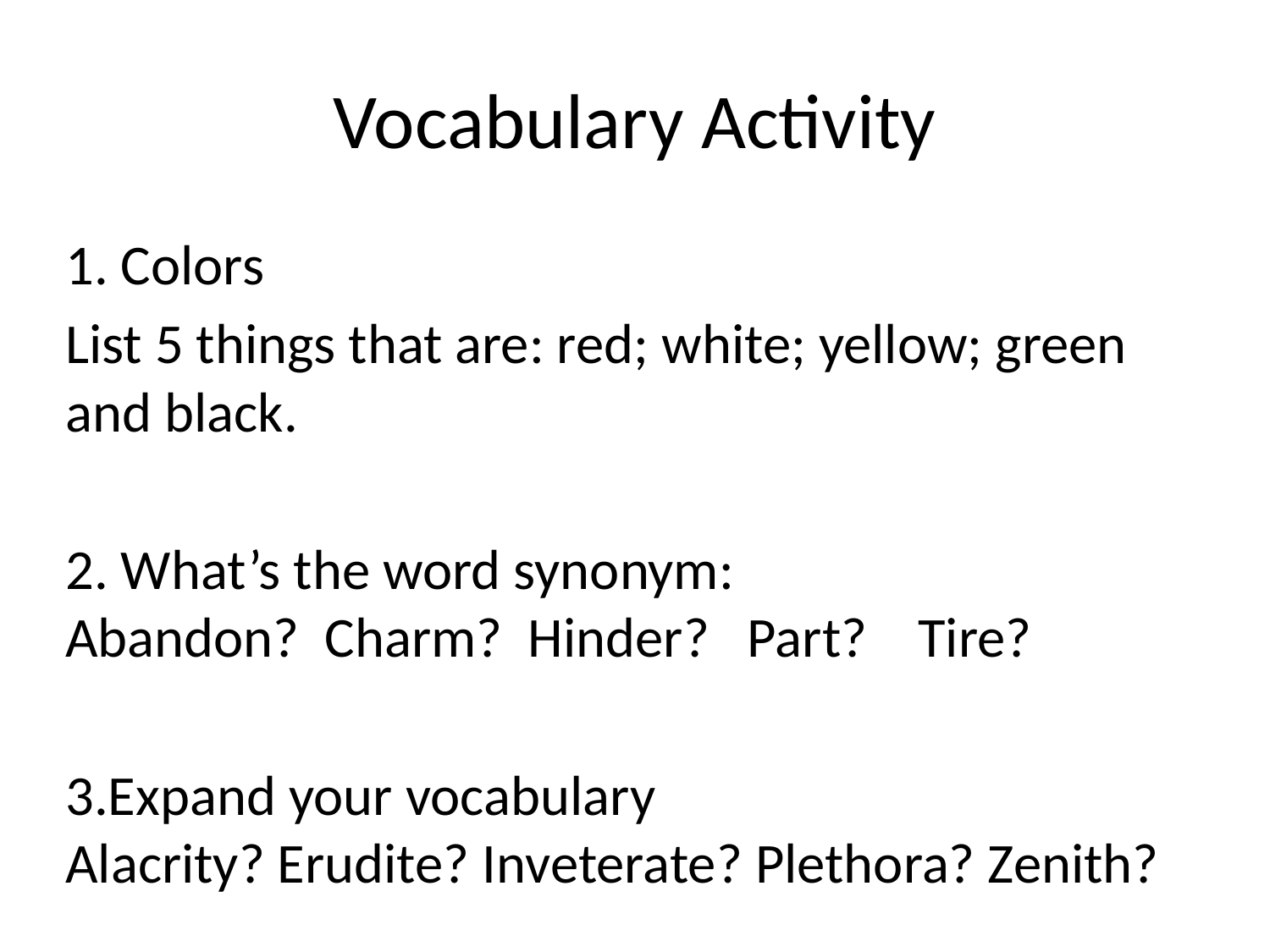

# Vocabulary Activity
1. Colors
List 5 things that are: red; white; yellow; green and black.

2. What’s the word synonym:
Abandon?  Charm?  Hinder?   Part?    Tire?

3.Expand your vocabulary
Alacrity? Erudite? Inveterate? Plethora? Zenith?